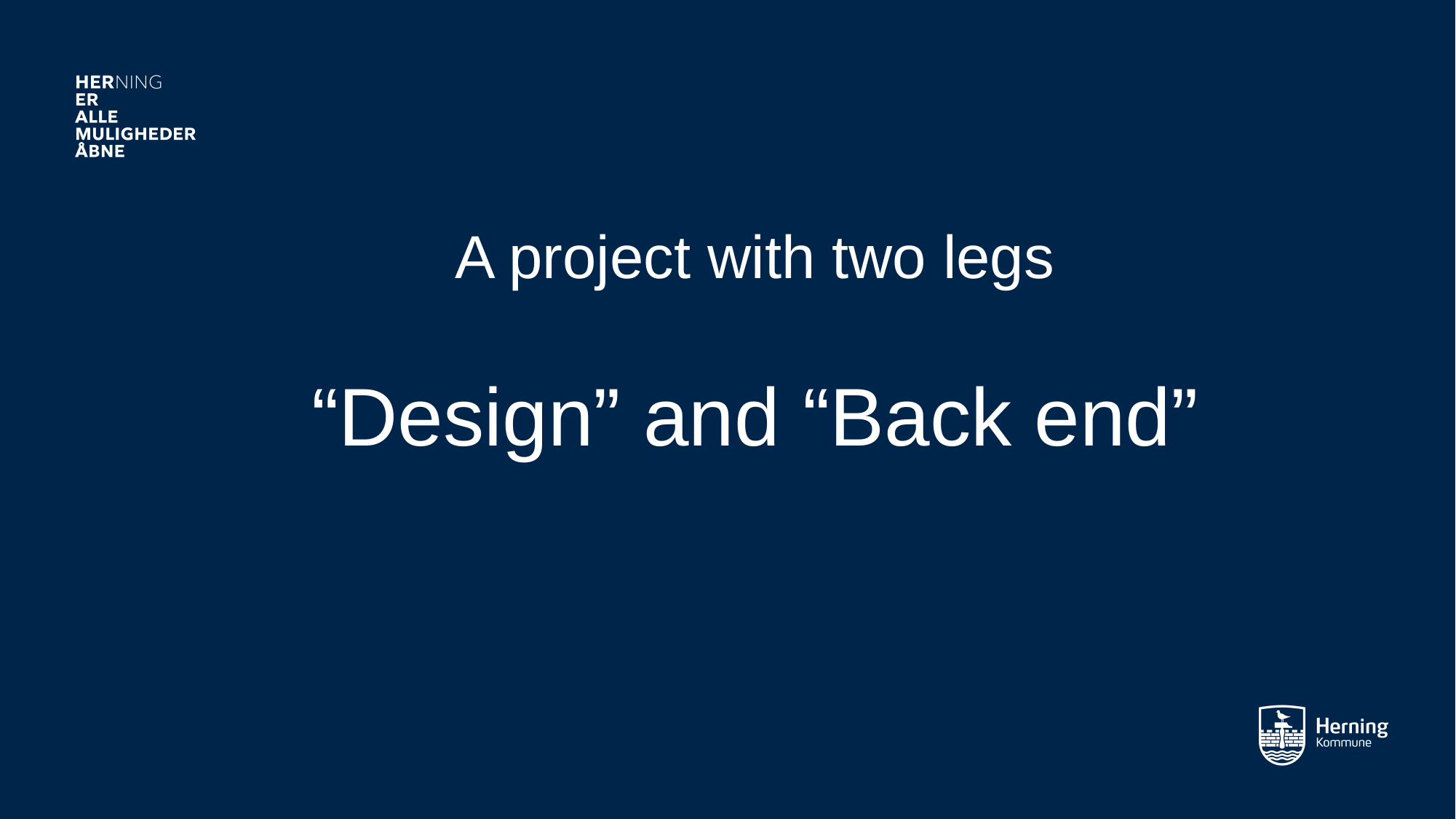

A project with two legs

“Design” and “Back end”